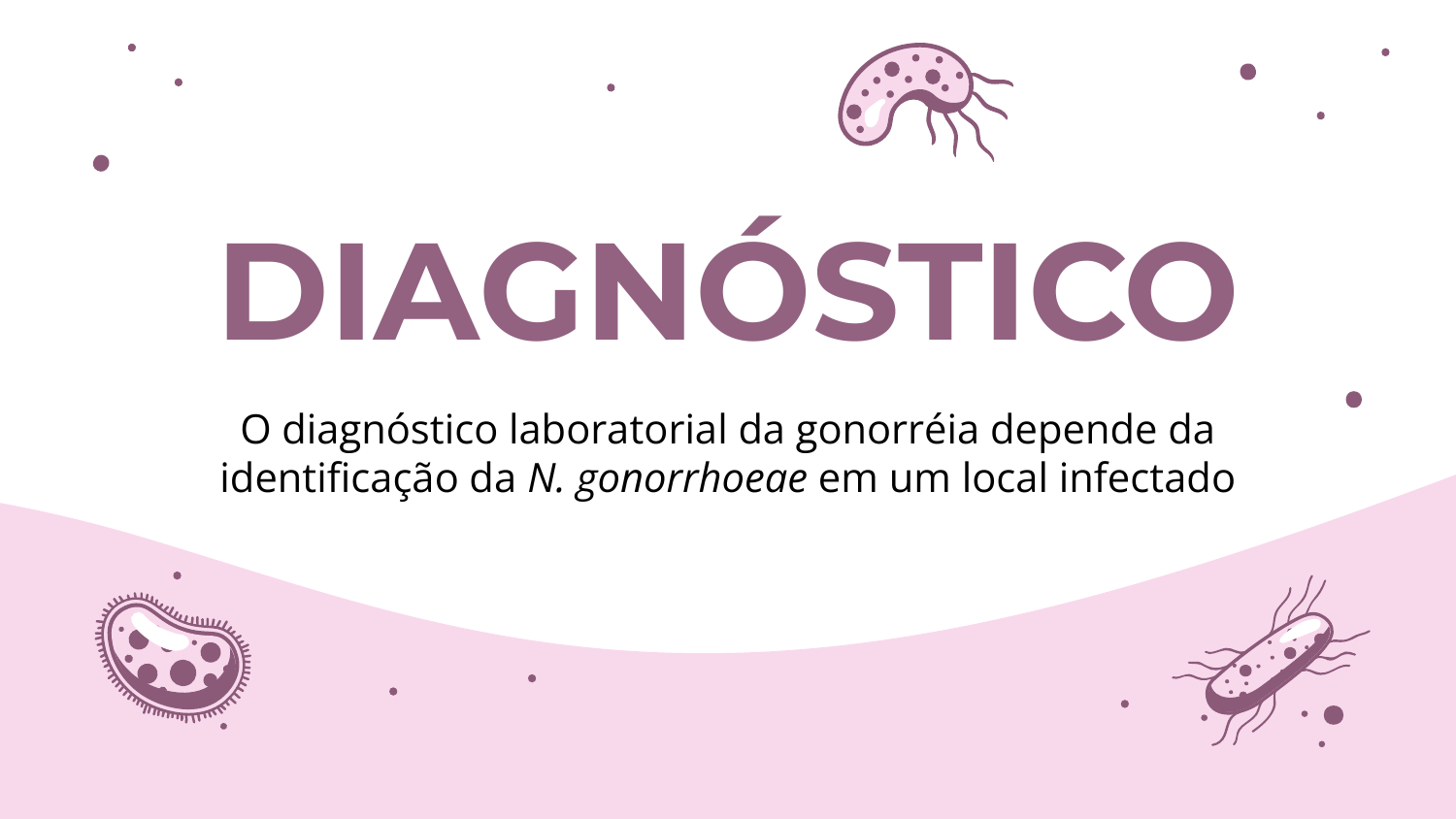

# DIAGNÓSTICO
O diagnóstico laboratorial da gonorréia depende da identificação da N. gonorrhoeae em um local infectado